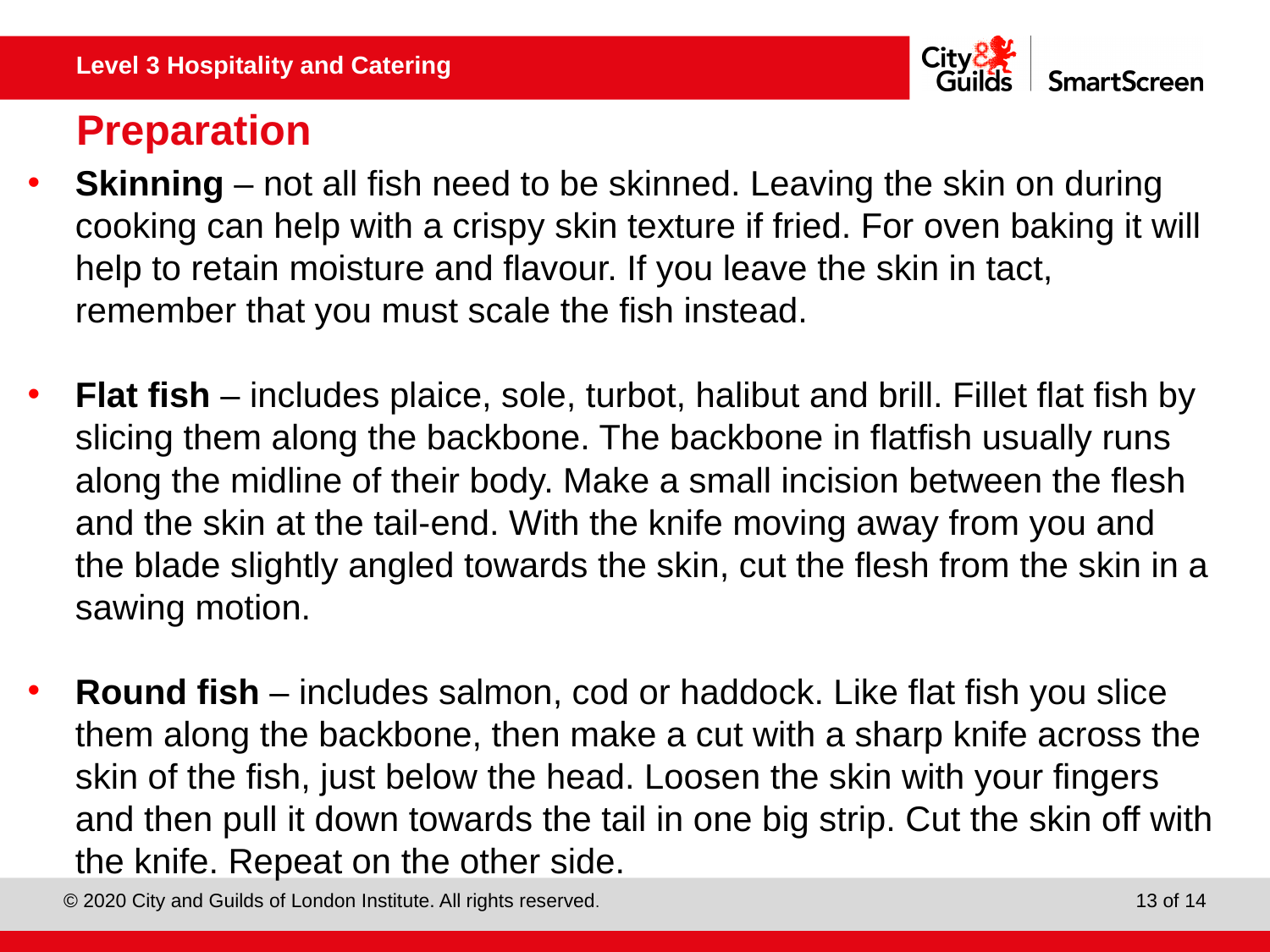

# Preparation
Skinning – not all fish need to be skinned. Leaving the skin on during cooking can help with a crispy skin texture if fried. For oven baking it will help to retain moisture and flavour. If you leave the skin in tact, remember that you must scale the fish instead.

Flat fish – includes plaice, sole, turbot, halibut and brill. Fillet flat fish by slicing them along the backbone. The backbone in flatfish usually runs along the midline of their body. Make a small incision between the flesh and the skin at the tail-end. With the knife moving away from you and the blade slightly angled towards the skin, cut the flesh from the skin in a sawing motion.

Round fish – includes salmon, cod or haddock. Like flat fish you slice them along the backbone, then make a cut with a sharp knife across the skin of the fish, just below the head. Loosen the skin with your fingers and then pull it down towards the tail in one big strip. Cut the skin off with the knife. Repeat on the other side.